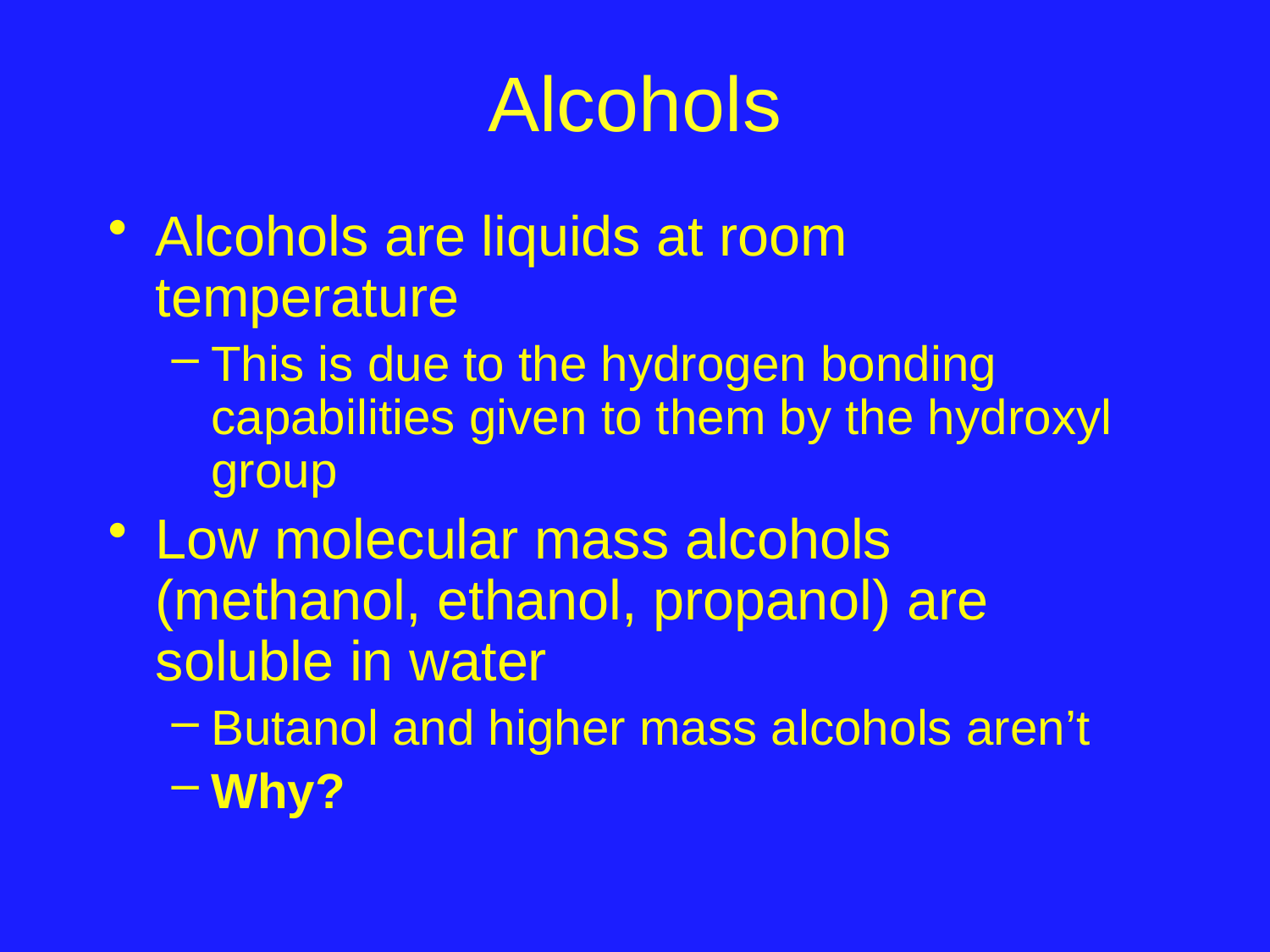

# Alcohols
Alcohols are liquids at room temperature
This is due to the hydrogen bonding capabilities given to them by the hydroxyl group
Low molecular mass alcohols (methanol, ethanol, propanol) are soluble in water
Butanol and higher mass alcohols aren’t
Why?